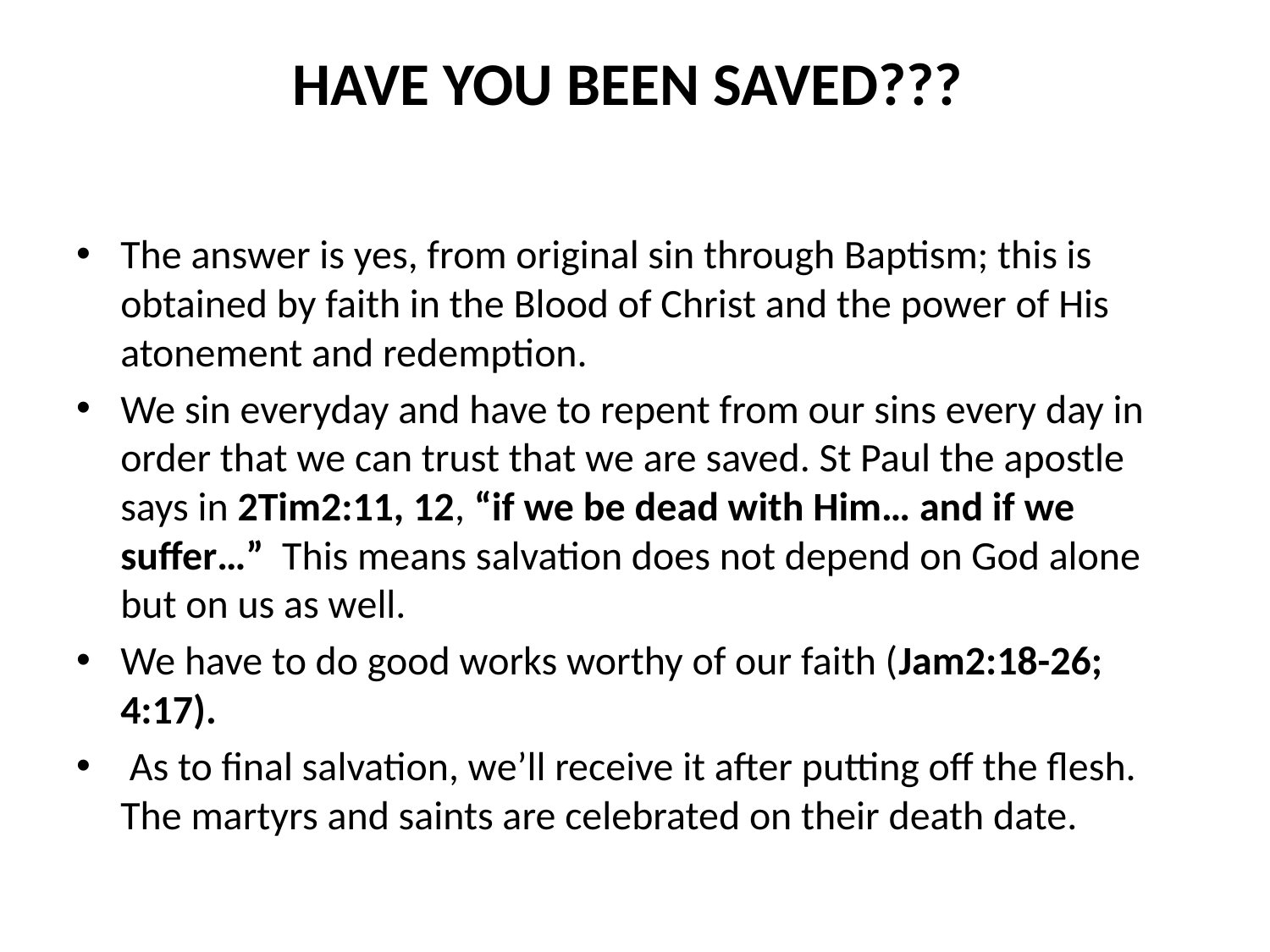

# HAVE YOU BEEN SAVED???
The answer is yes, from original sin through Baptism; this is obtained by faith in the Blood of Christ and the power of His atonement and redemption.
We sin everyday and have to repent from our sins every day in order that we can trust that we are saved. St Paul the apostle says in 2Tim2:11, 12, “if we be dead with Him… and if we suffer…”  This means salvation does not depend on God alone but on us as well.
We have to do good works worthy of our faith (Jam2:18-26; 4:17).
 As to final salvation, we’ll receive it after putting off the flesh. The martyrs and saints are celebrated on their death date.